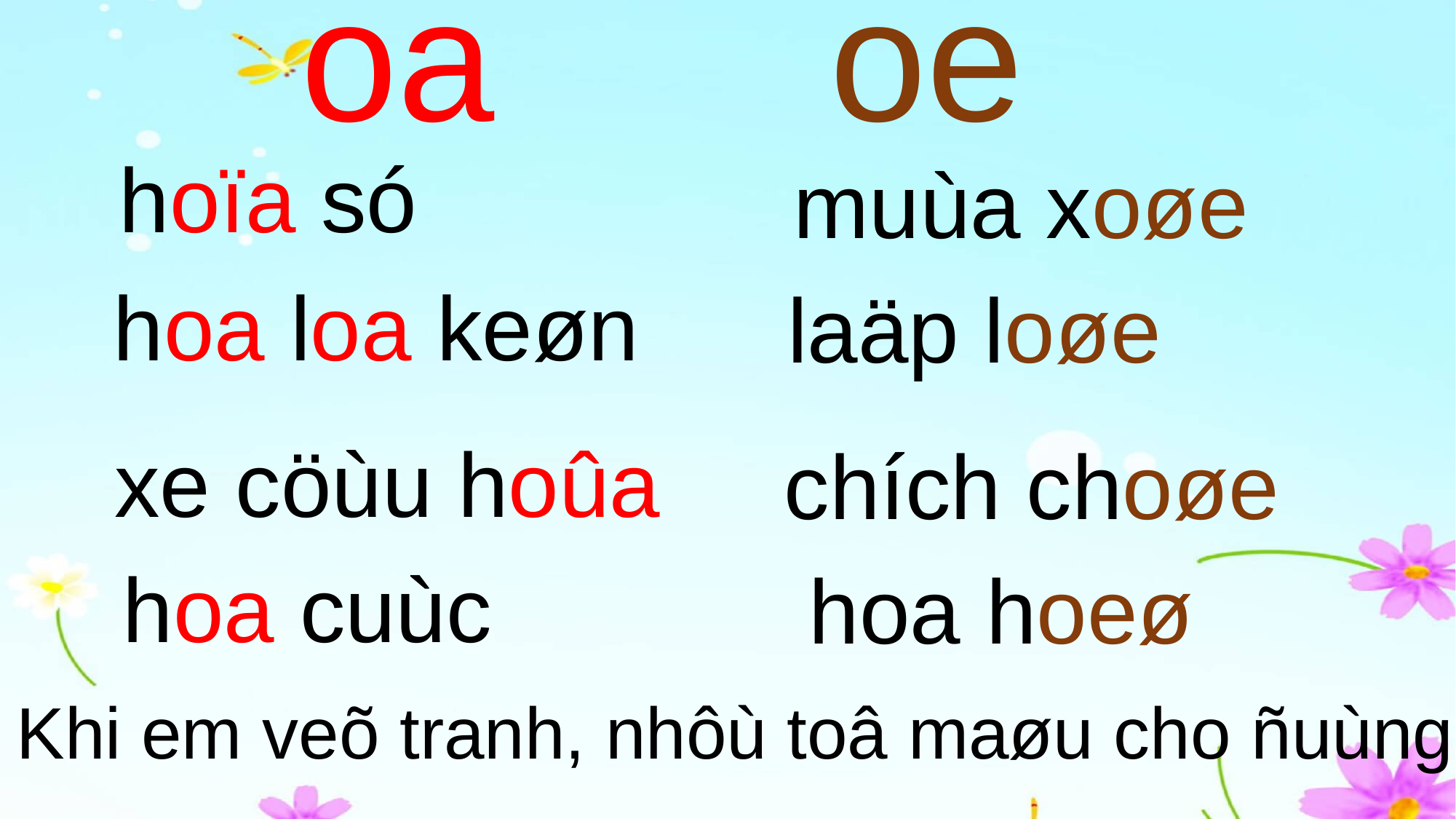

oa
oe
 hoïa só
muùa xoøe
hoa loa keøn
laäp loøe
xe cöùu hoûa
chích choøe
 hoa cuùc
hoa hoeø
 Khi em veõ tranh, nhôù toâ maøu cho ñuùng.